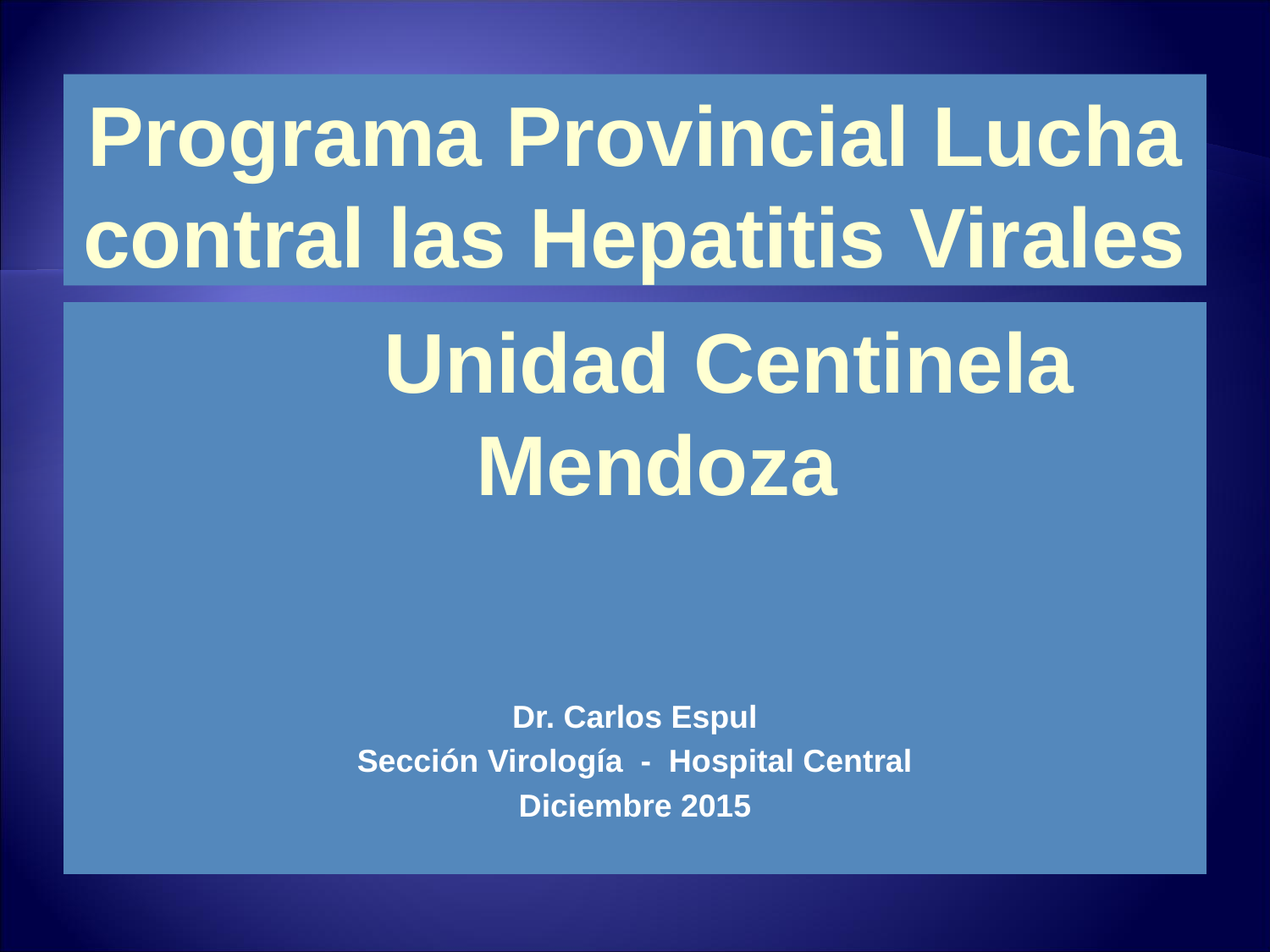

# Programa Provincial Lucha contral las Hepatitis Virales
        Unidad Centinela Mendoza

Dr. Carlos Espul
Sección Virología  -  Hospital Central
Diciembre 2015